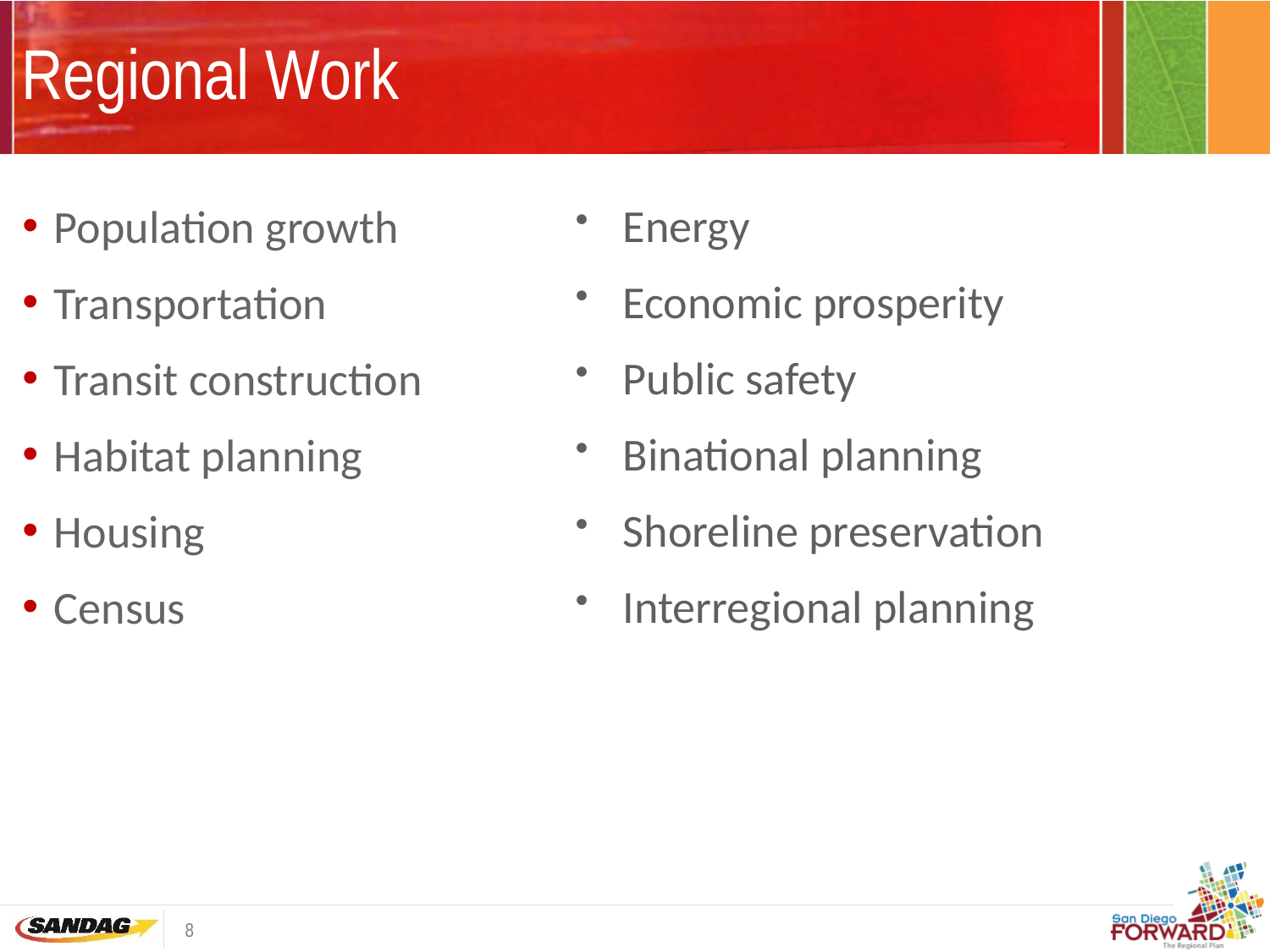

# Regional Work
Energy
Economic prosperity
Public safety
Binational planning
Shoreline preservation
Interregional planning
Population growth
Transportation
Transit construction
Habitat planning
Housing
Census
8